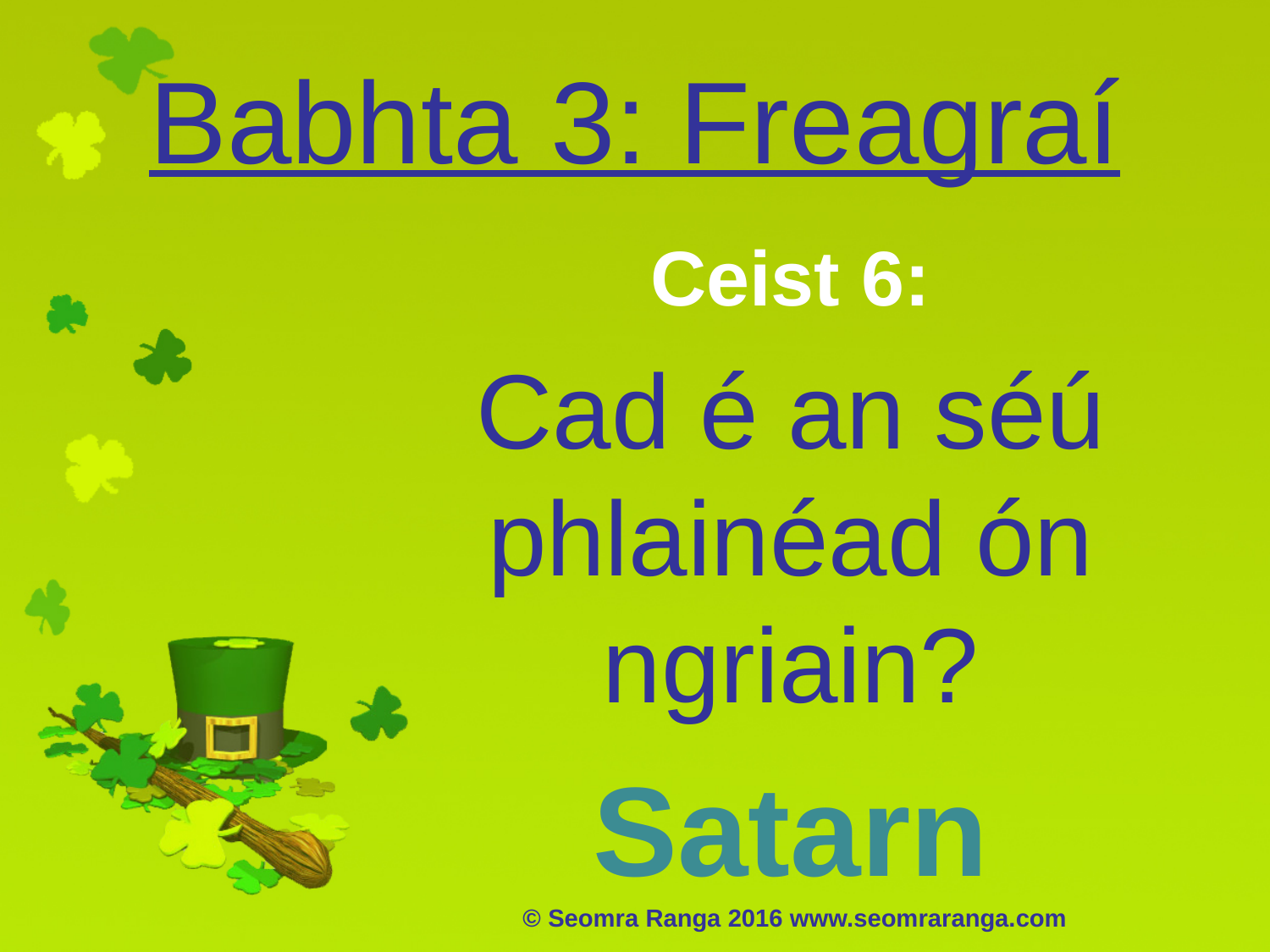

# Babhta 3: Freagraí
Ceist 6:
Cad é an séú phlainéad ón ngriain?
Satarn
© Seomra Ranga 2016 www.seomraranga.com